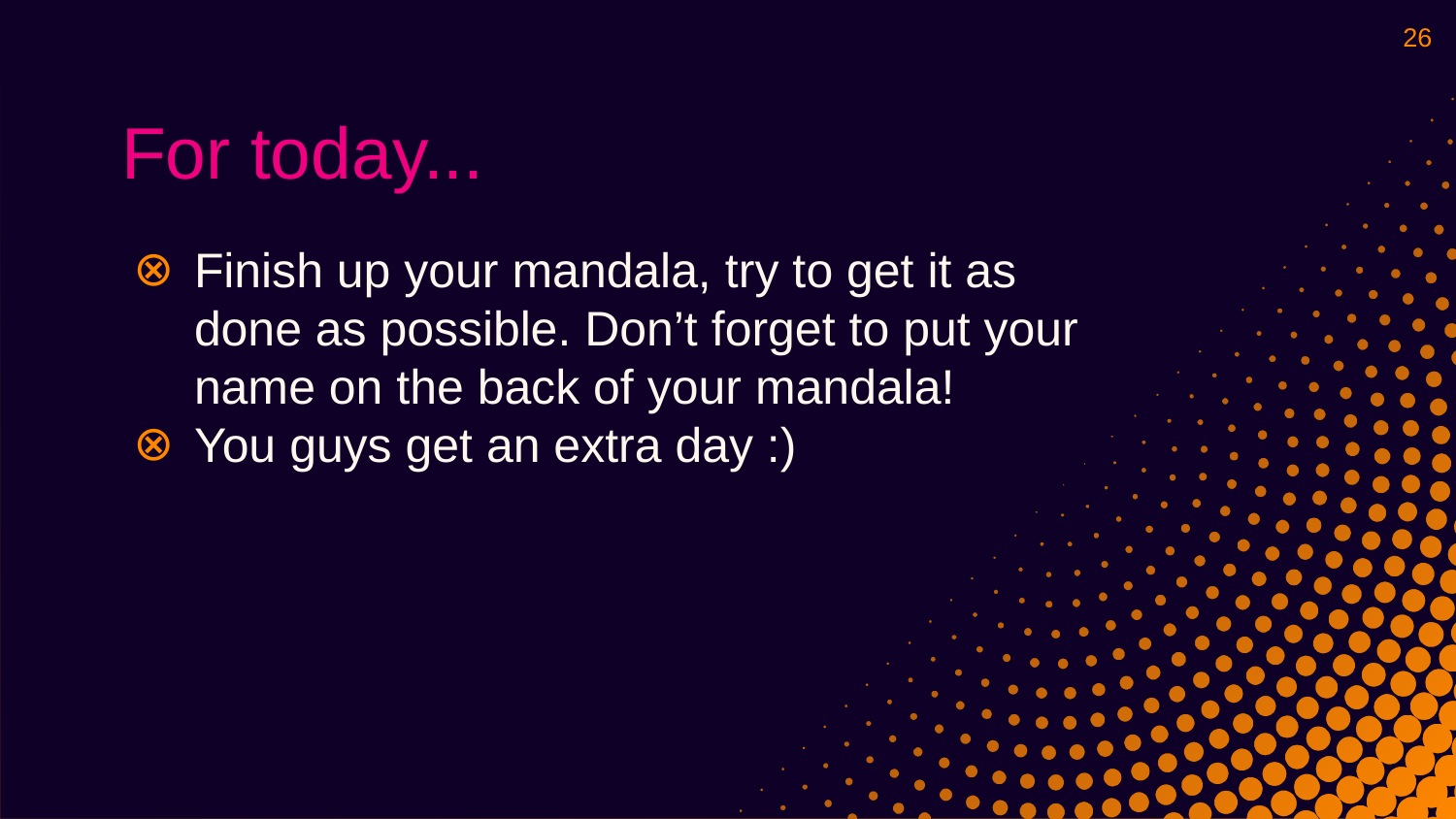

26
# For today...
Finish up your mandala, try to get it as done as possible. Don’t forget to put your name on the back of your mandala!
You guys get an extra day :)